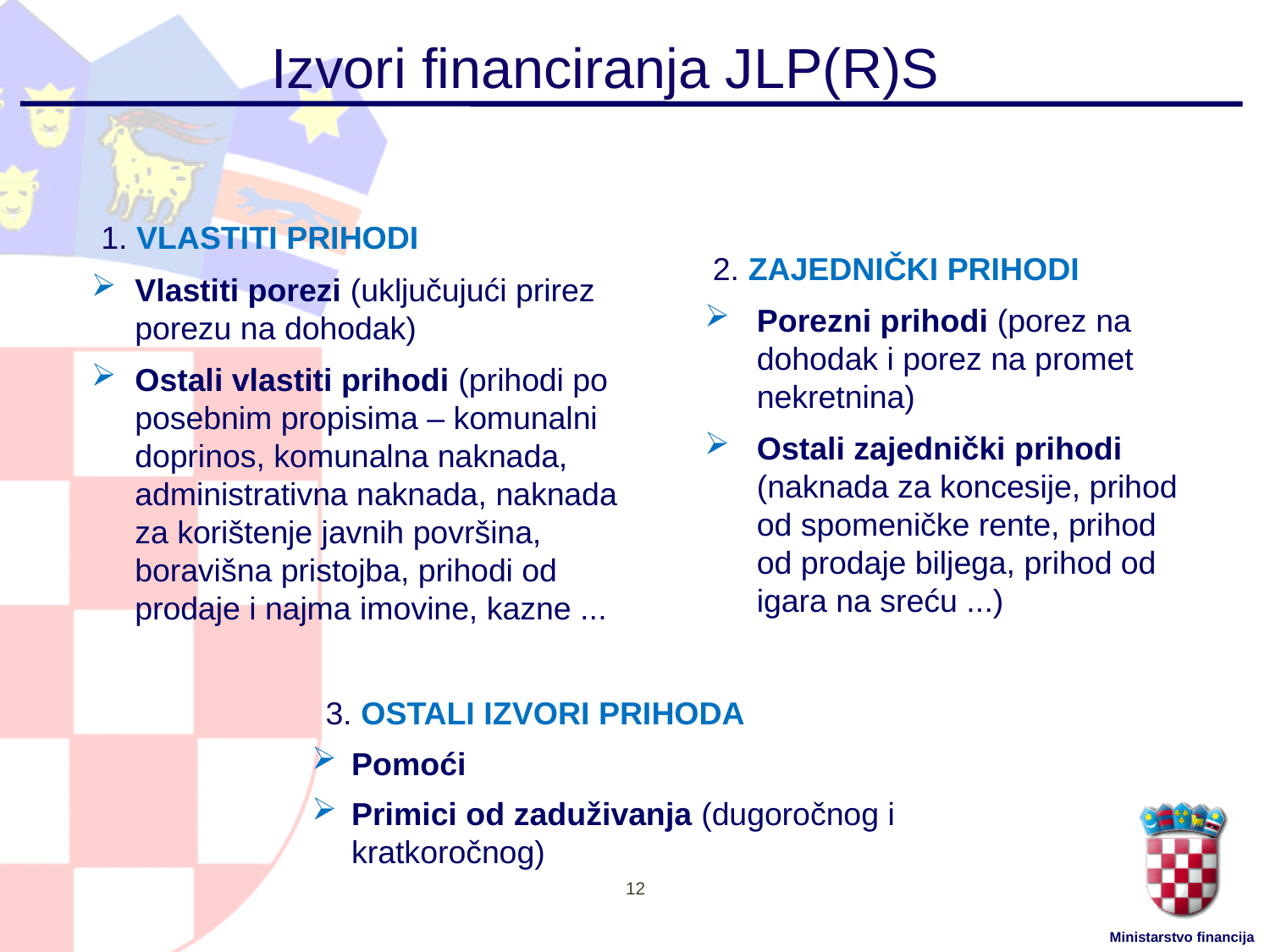

Izvori financiranja JLP(R)S

 1. VLASTITI PRIHODI
Vlastiti porezi (uključujući prirez porezu na dohodak)
Ostali vlastiti prihodi (prihodi po posebnim propisima – komunalni doprinos, komunalna naknada, administrativna naknada, naknada za korištenje javnih površina, boravišna pristojba, prihodi od prodaje i najma imovine, kazne ...
 2. ZAJEDNIČKI PRIHODI
Porezni prihodi (porez na dohodak i porez na promet nekretnina)
Ostali zajednički prihodi (naknada za koncesije, prihod od spomeničke rente, prihod od prodaje biljega, prihod od igara na sreću ...)
        3. OSTALI IZVORI PRIHODA
Pomoći
Primici od zaduživanja (dugoročnog i kratkoročnog)
12